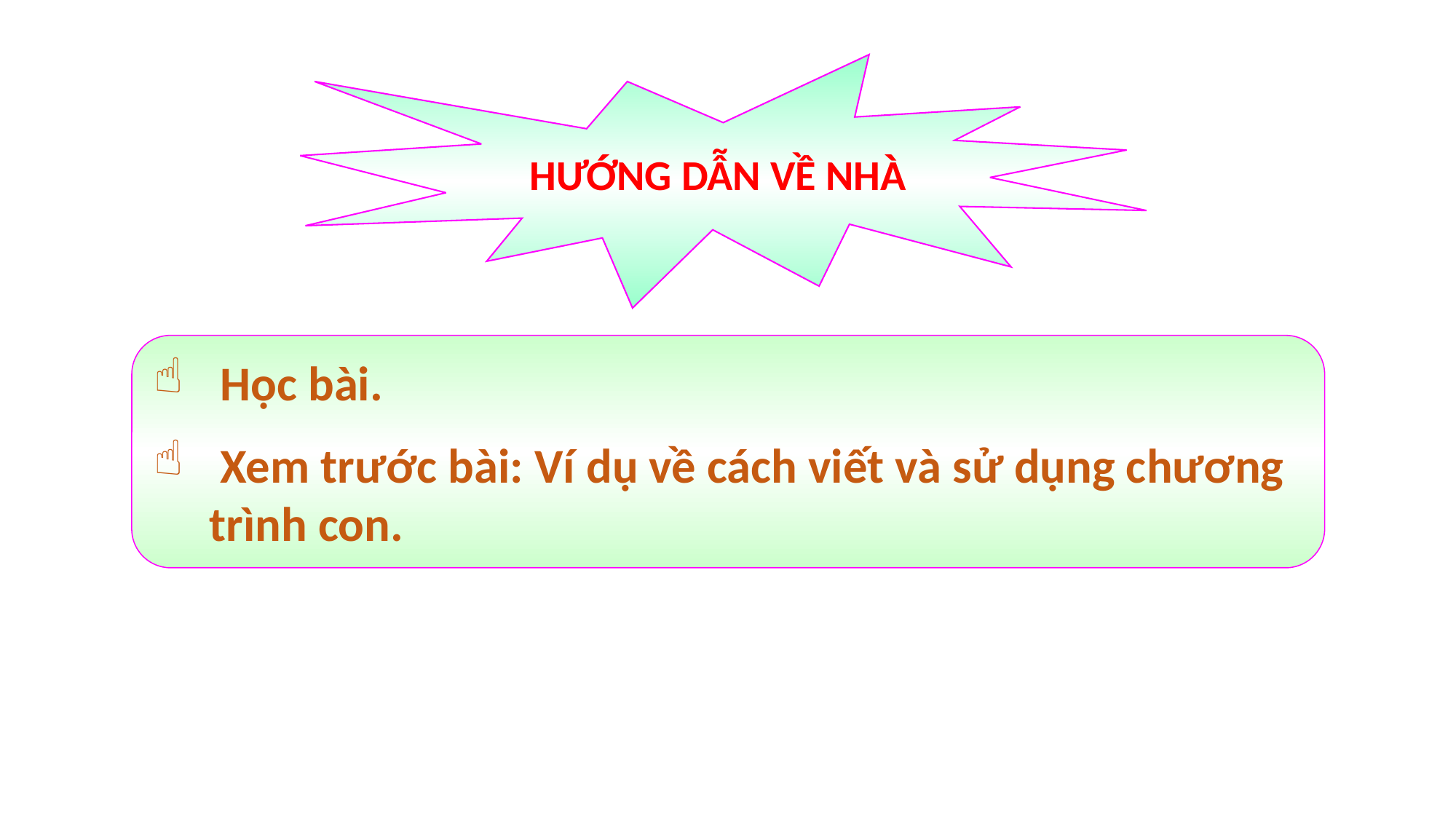

HƯỚNG DẪN VỀ NHÀ
 Học bài.
 Xem trước bài: Ví dụ về cách viết và sử dụng chương trình con.